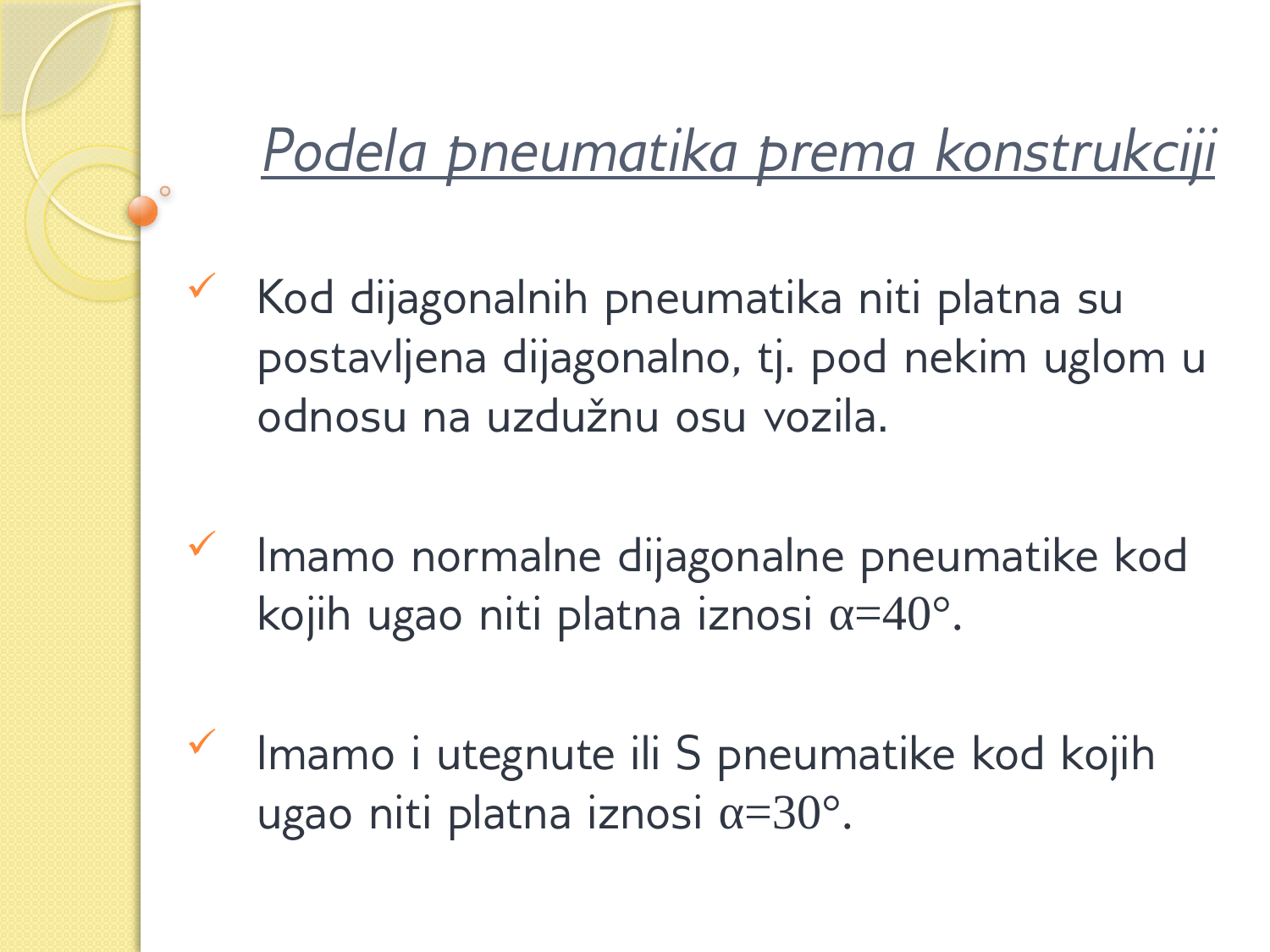

# Podela pneumatika prema konstrukciji
Kod dijagonalnih pneumatika niti platna su postavljena dijagonalno, tj. pod nekim uglom u odnosu na uzdužnu osu vozila.

Imamo normalne dijagonalne pneumatike kod kojih ugao niti platna iznosi α=40°.

Imamo i utegnute ili S pneumatike kod kojih ugao niti platna iznosi α=30°.